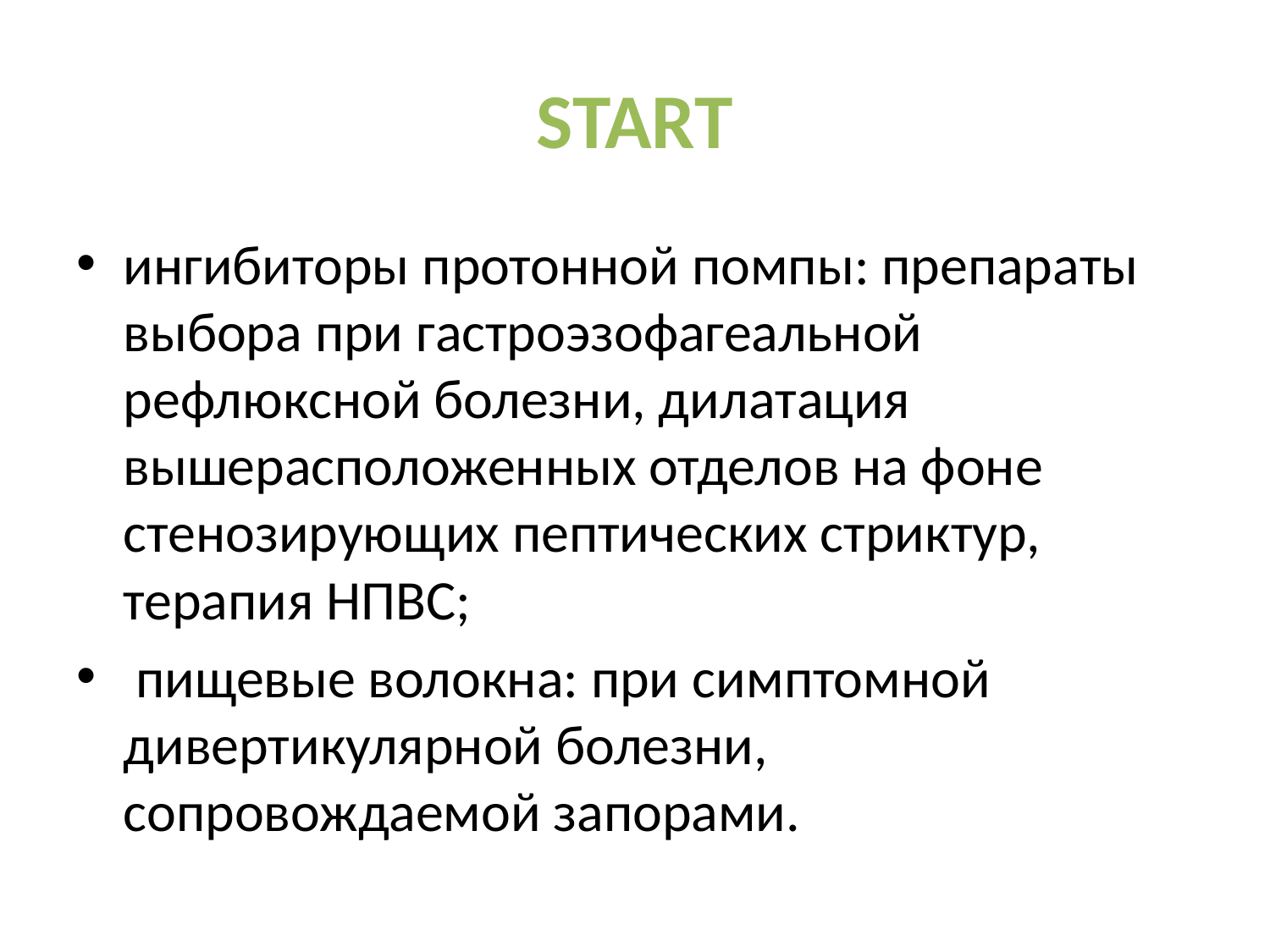

# START
ингибиторы протонной помпы: препараты выбора при гастроэзофагеальной рефлюксной болезни, дилатация вышерасположенных отделов на фоне стенозирующих пептических стриктур, терапия НПВС;
 пищевые волокна: при симптомной дивертикулярной болезни, сопровождаемой запорами.